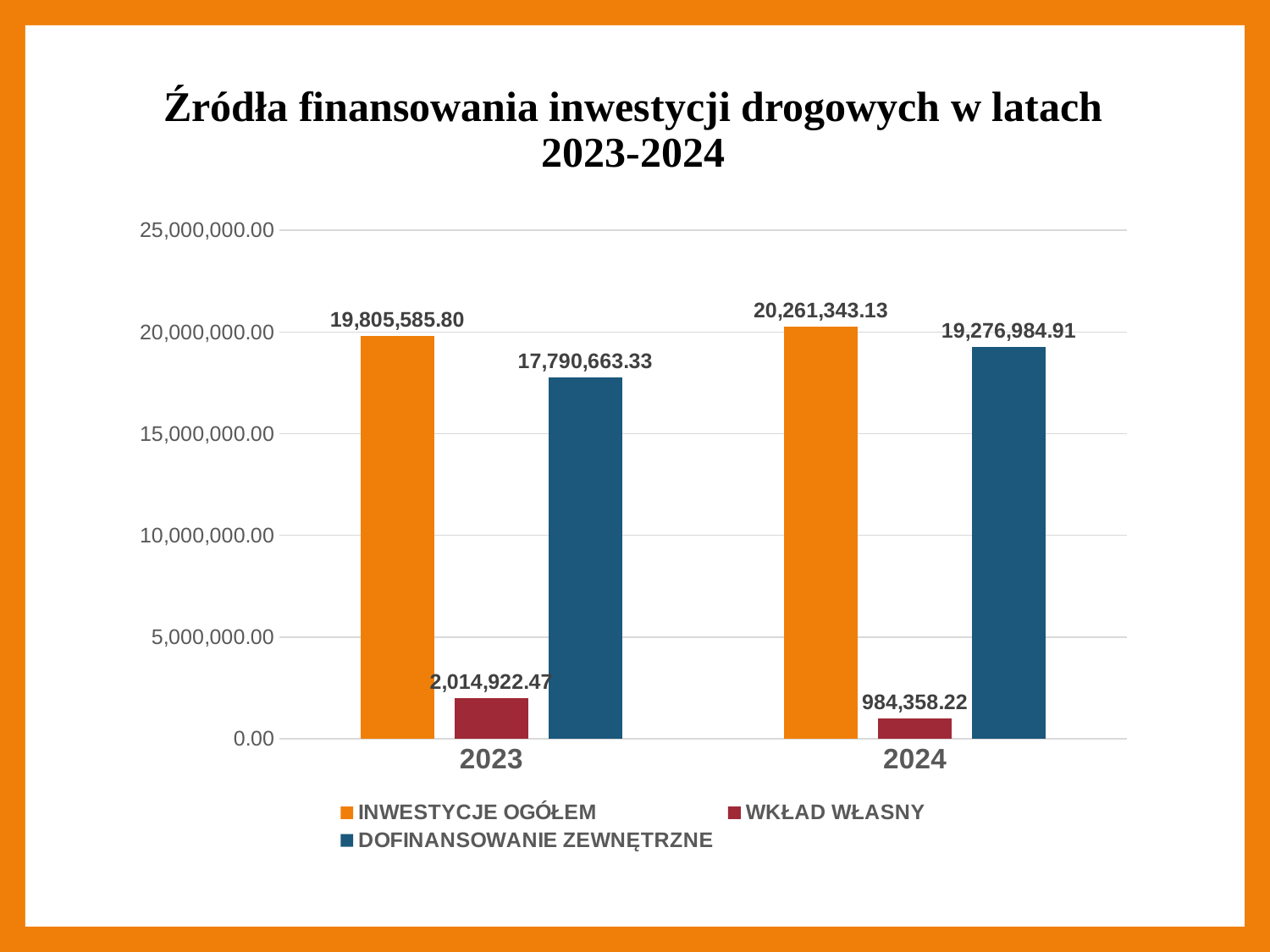

# Źródła finansowania inwestycji drogowych w latach 2023-2024

### Chart

| Category | INWESTYCJE OGÓŁEM | WKŁAD WŁASNY | DOFINANSOWANIE ZEWNĘTRZNE |
|---|---|---|---|
| 2023 | 19805585.8 | 2014922.47 | 17790663.33 |
| 2024 | 20261343.13 | 984358.22 | 19276984.91 |